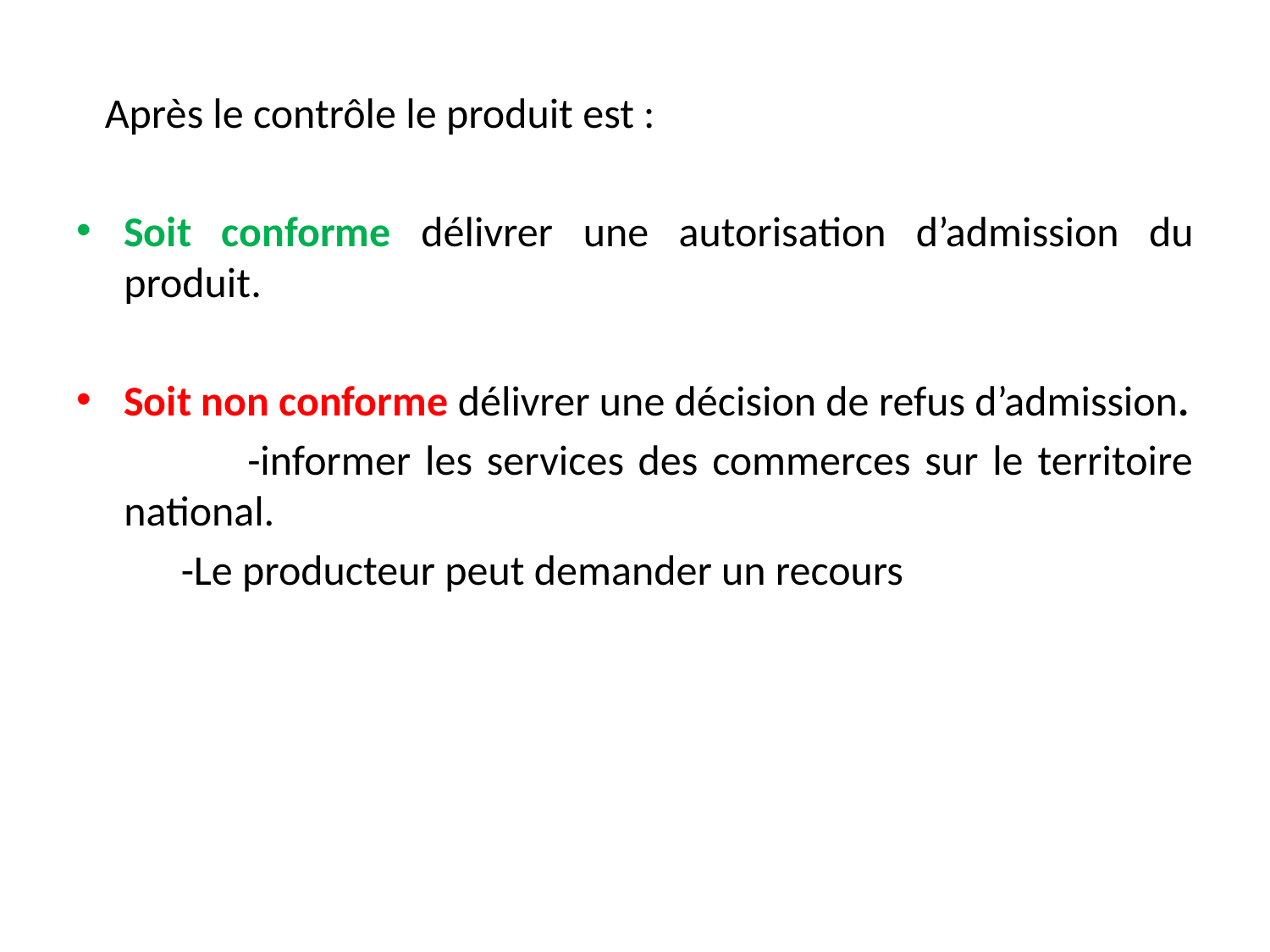

Après le contrôle le produit est :

Soit conforme délivrer une autorisation d’admission du produit.

Soit non conforme délivrer une décision de refus d’admission.
            -informer les services des commerces sur le territoire national.
           -Le producteur peut demander un recours